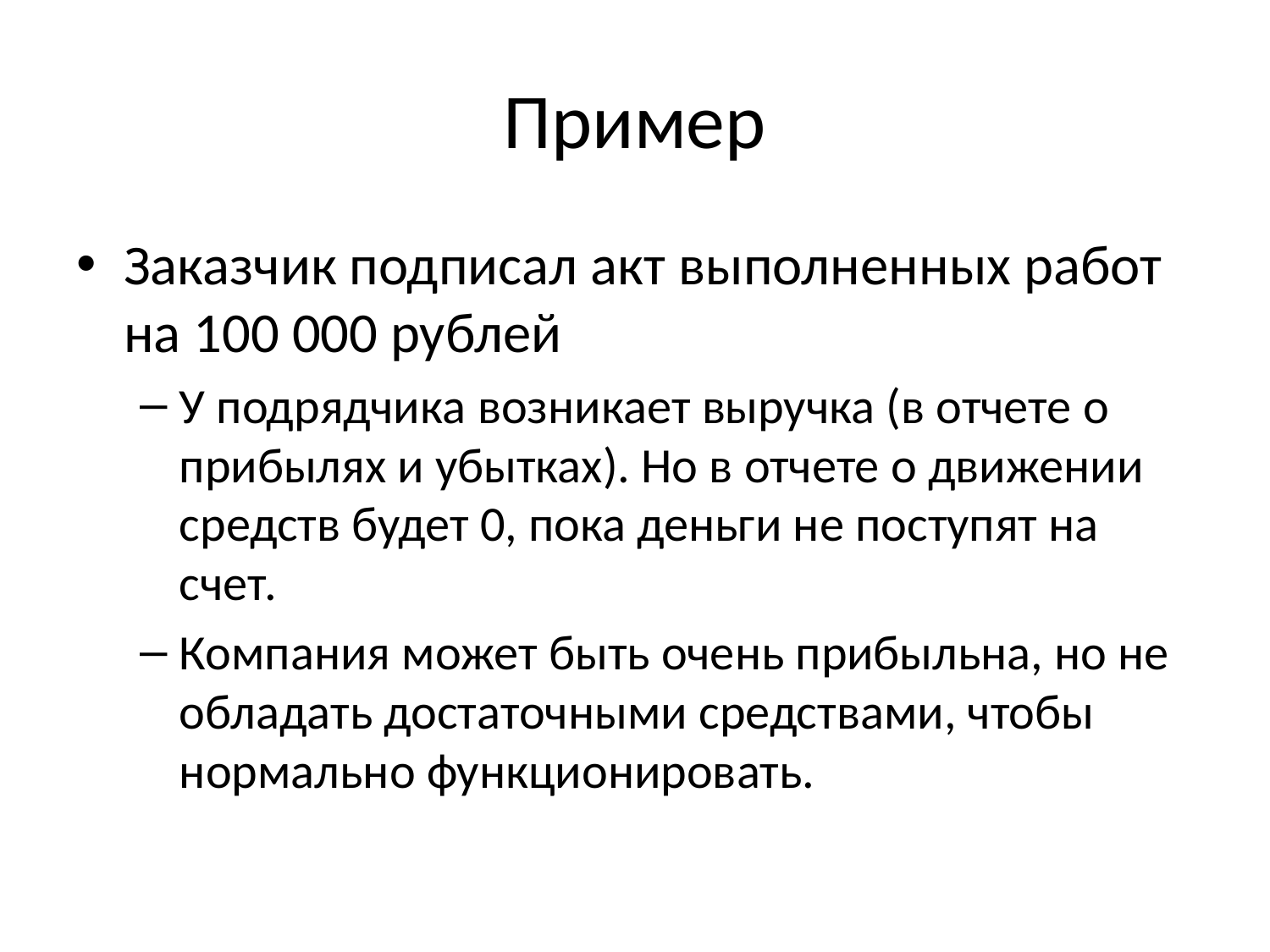

# Пример
Заказчик подписал акт выполненных работ на 100 000 рублей
У подрядчика возникает выручка (в отчете о прибылях и убытках). Но в отчете о движении средств будет 0, пока деньги не поступят на счет.
Компания может быть очень прибыльна, но не обладать достаточными средствами, чтобы нормально функционировать.